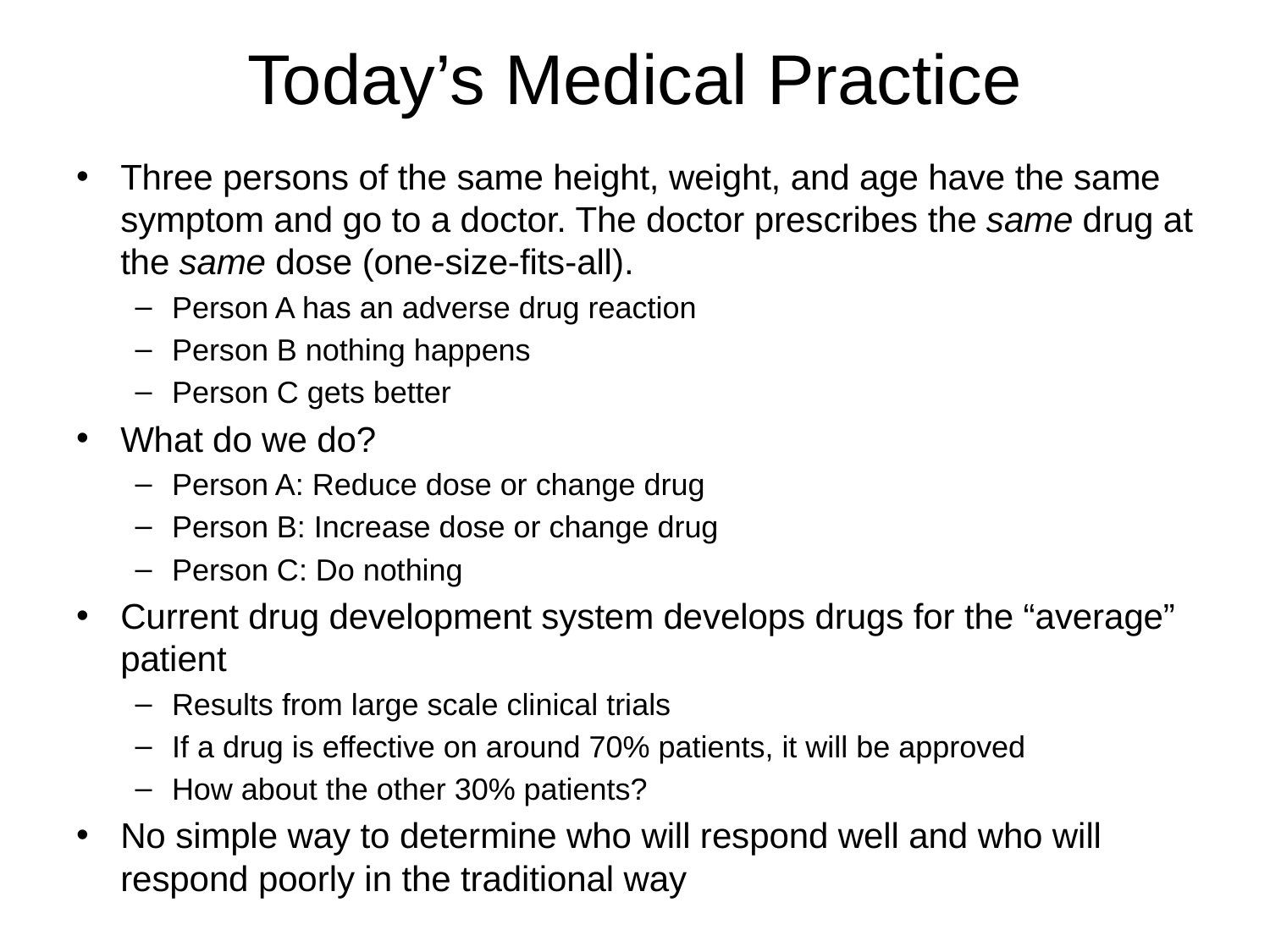

# Today’s Medical Practice
Three persons of the same height, weight, and age have the same symptom and go to a doctor. The doctor prescribes the same drug at the same dose (one-size-fits-all).
Person A has an adverse drug reaction
Person B nothing happens
Person C gets better
What do we do?
Person A: Reduce dose or change drug
Person B: Increase dose or change drug
Person C: Do nothing
Current drug development system develops drugs for the “average” patient
Results from large scale clinical trials
If a drug is effective on around 70% patients, it will be approved
How about the other 30% patients?
No simple way to determine who will respond well and who will respond poorly in the traditional way